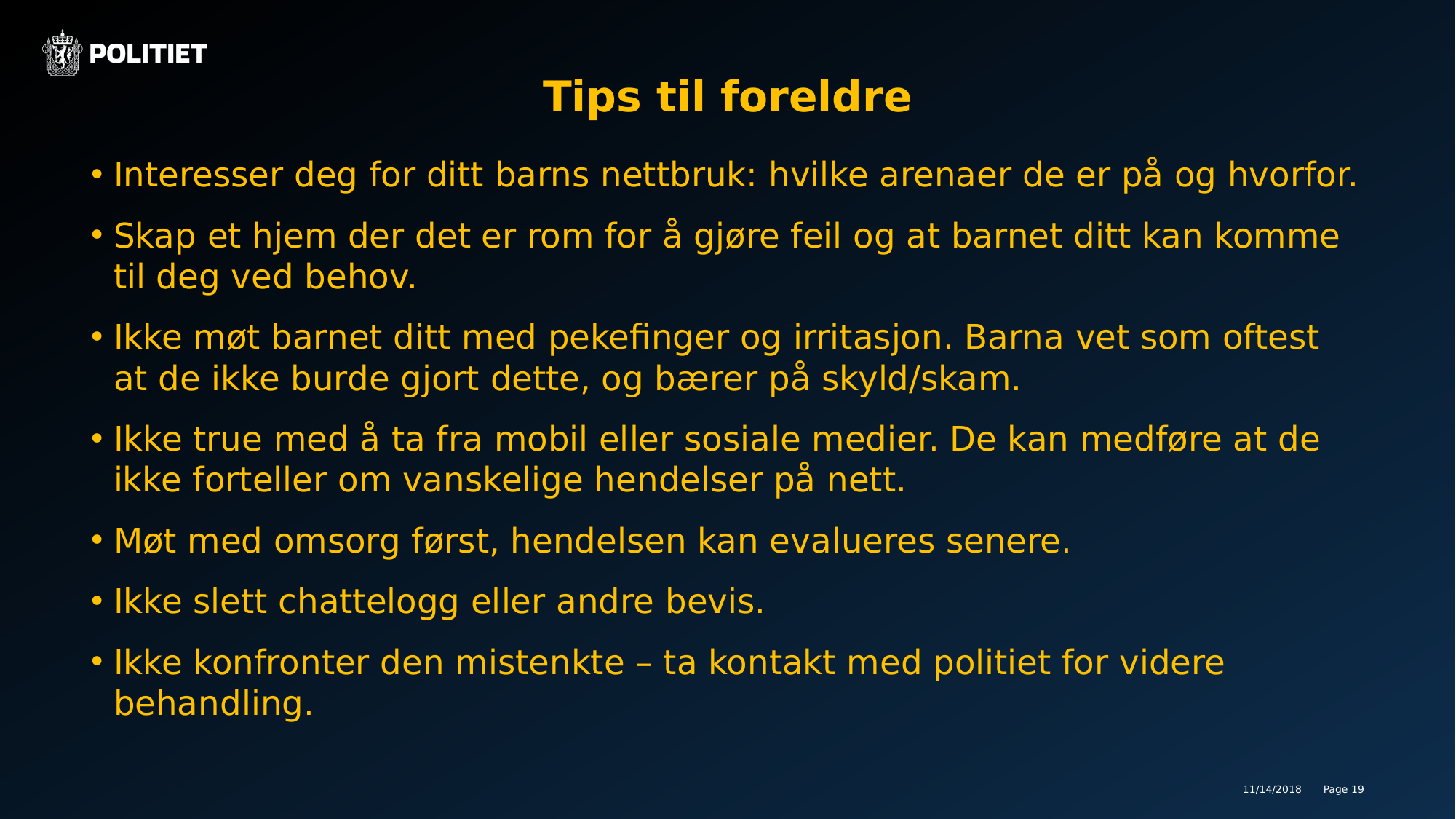

# Tips til foreldre
Interesser deg for ditt barns nettbruk: hvilke arenaer de er på og hvorfor.
Skap et hjem der det er rom for å gjøre feil og at barnet ditt kan komme til deg ved behov.
Ikke møt barnet ditt med pekefinger og irritasjon. Barna vet som oftest at de ikke burde gjort dette, og bærer på skyld/skam.
Ikke true med å ta fra mobil eller sosiale medier. De kan medføre at de ikke forteller om vanskelige hendelser på nett.
Møt med omsorg først, hendelsen kan evalueres senere.
Ikke slett chattelogg eller andre bevis.
Ikke konfronter den mistenkte – ta kontakt med politiet for videre behandling.

11/14/2018

Page 19